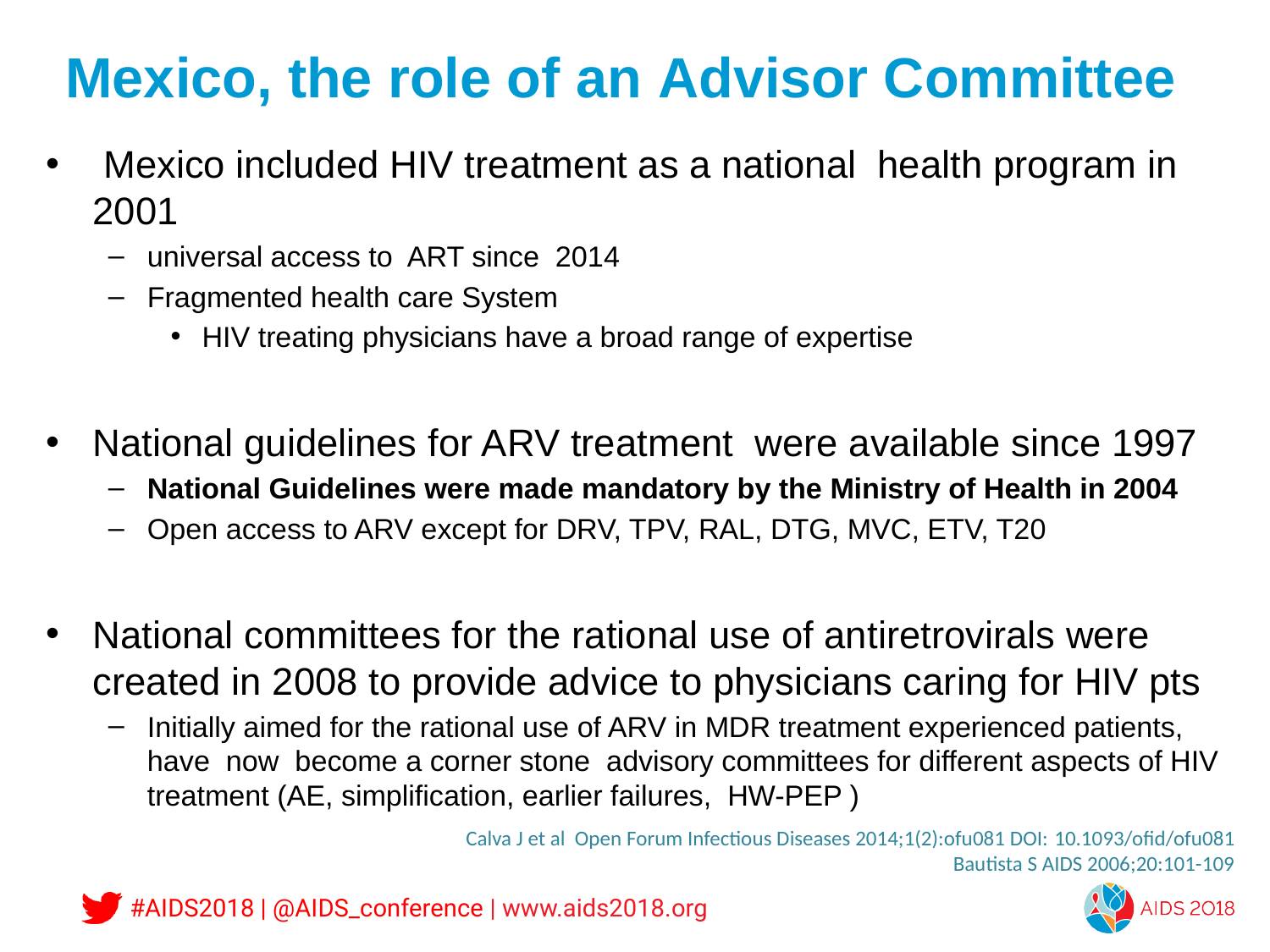

# Mexico, the role of an Advisor Committee
 Mexico included HIV treatment as a national  health program in 2001
universal access to  ART since  2014
Fragmented health care System
HIV treating physicians have a broad range of expertise

National guidelines for ARV treatment  were available since 1997
National Guidelines were made mandatory by the Ministry of Health in 2004
Open access to ARV except for DRV, TPV, RAL, DTG, MVC, ETV, T20

National committees for the rational use of antiretrovirals were created in 2008 to provide advice to physicians caring for HIV pts
Initially aimed for the rational use of ARV in MDR treatment experienced patients, have  now  become a corner stone  advisory committees for different aspects of HIV treatment (AE, simplification, earlier failures,  HW-PEP )
Calva J et al  Open Forum Infectious Diseases 2014;1(2):ofu081 DOI: 10.1093/ofid/ofu081
Bautista S AIDS 2006;20:101-109